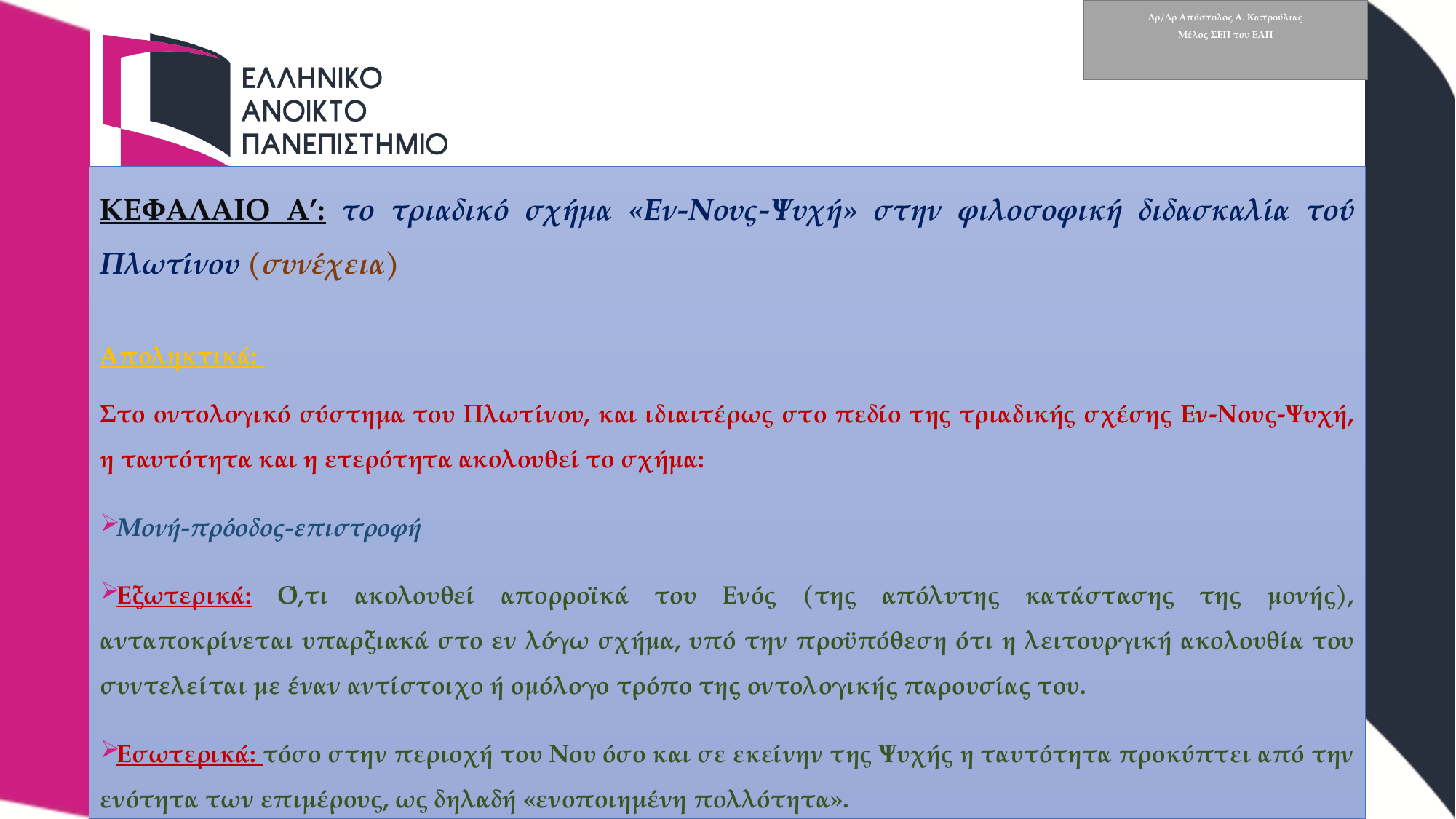

# Δρ/Δρ Απόστολος Α. Καπρούλιας Μέλος ΣΕΠ του ΕΑΠ
ΚΕΦΑΛΑΙΟ Α’: το τριαδικό σχήμα «Εν-Νους-Ψυχή» στην φιλοσοφική διδασκαλία τού Πλωτίνου (συνέχεια)

Αποληκτικά:
Στο οντολογικό σύστημα του Πλωτίνου, και ιδιαιτέρως στο πεδίο της τριαδικής σχέσης Εν-Νους-Ψυχή, η ταυτότητα και η ετερότητα ακολουθεί το σχήμα:
Μονή-πρόοδος-επιστροφή
Εξωτερικά: Ό,τι ακολουθεί απορροϊκά του Ενός (της απόλυτης κατάστασης της μονής), ανταποκρίνεται υπαρξιακά στο εν λόγω σχήμα, υπό την προϋπόθεση ότι η λειτουργική ακολουθία του συντελείται με έναν αντίστοιχο ή ομόλογο τρόπο της οντολογικής παρουσίας του.
Εσωτερικά: τόσο στην περιοχή του Νου όσο και σε εκείνην της Ψυχής η ταυτότητα προκύπτει από την ενότητα των επιμέρους, ως δηλαδή «ενοποιημένη πολλότητα».